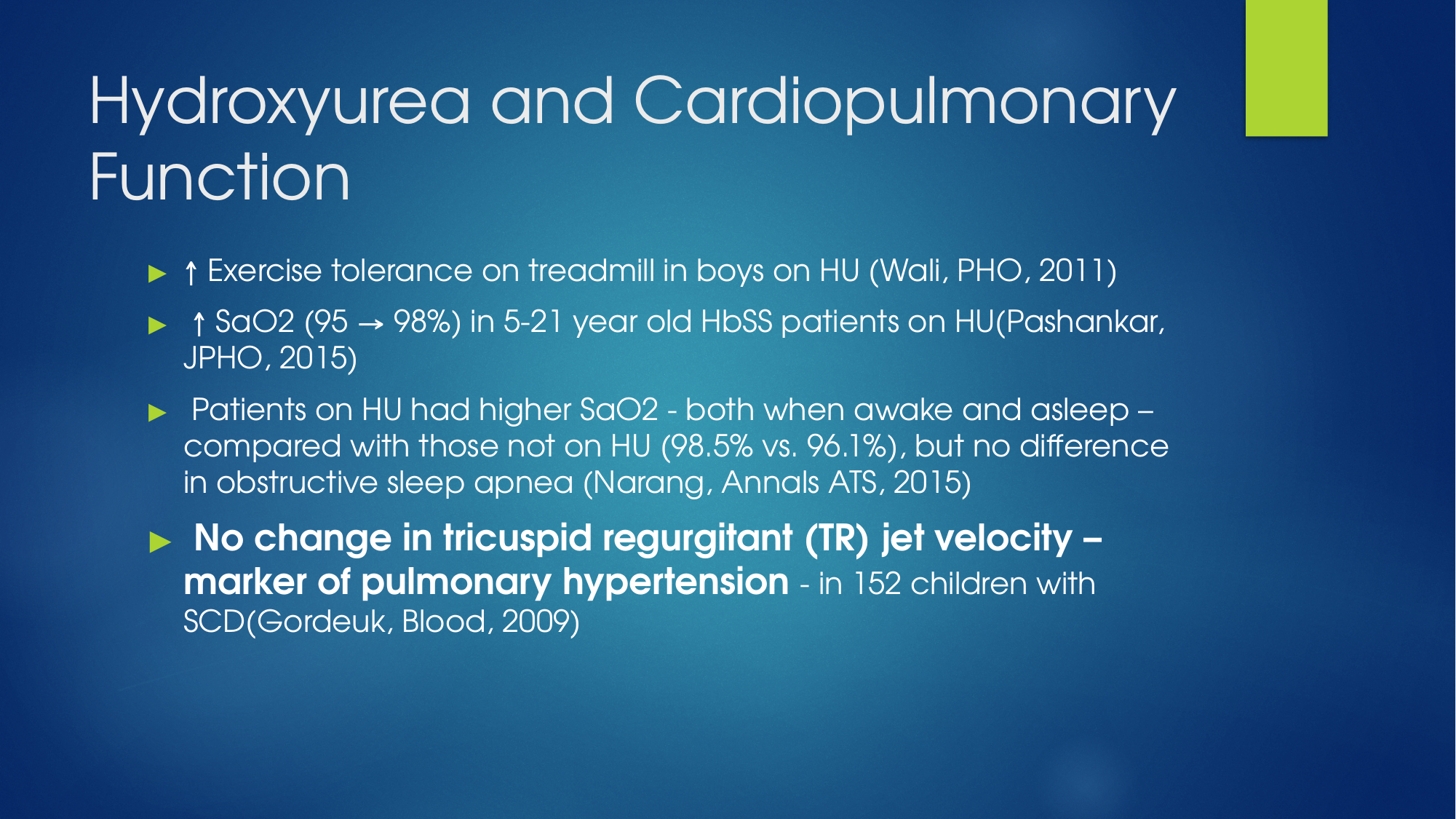

# Hydroxyurea and Cardiopulmonary Function
↑ Exercise tolerance on treadmill in boys on HU (Wali, PHO, 2011)
 ↑ SaO2 (95 → 98%) in 5-21 year old HbSS patients on HU(Pashankar, JPHO, 2015)
 Patients on HU had higher SaO2 - both when awake and asleep – compared with those not on HU (98.5% vs. 96.1%), but no difference in obstructive sleep apnea (Narang, Annals ATS, 2015)
 No change in tricuspid regurgitant (TR) jet velocity – marker of pulmonary hypertension - in 152 children with SCD(Gordeuk, Blood, 2009)